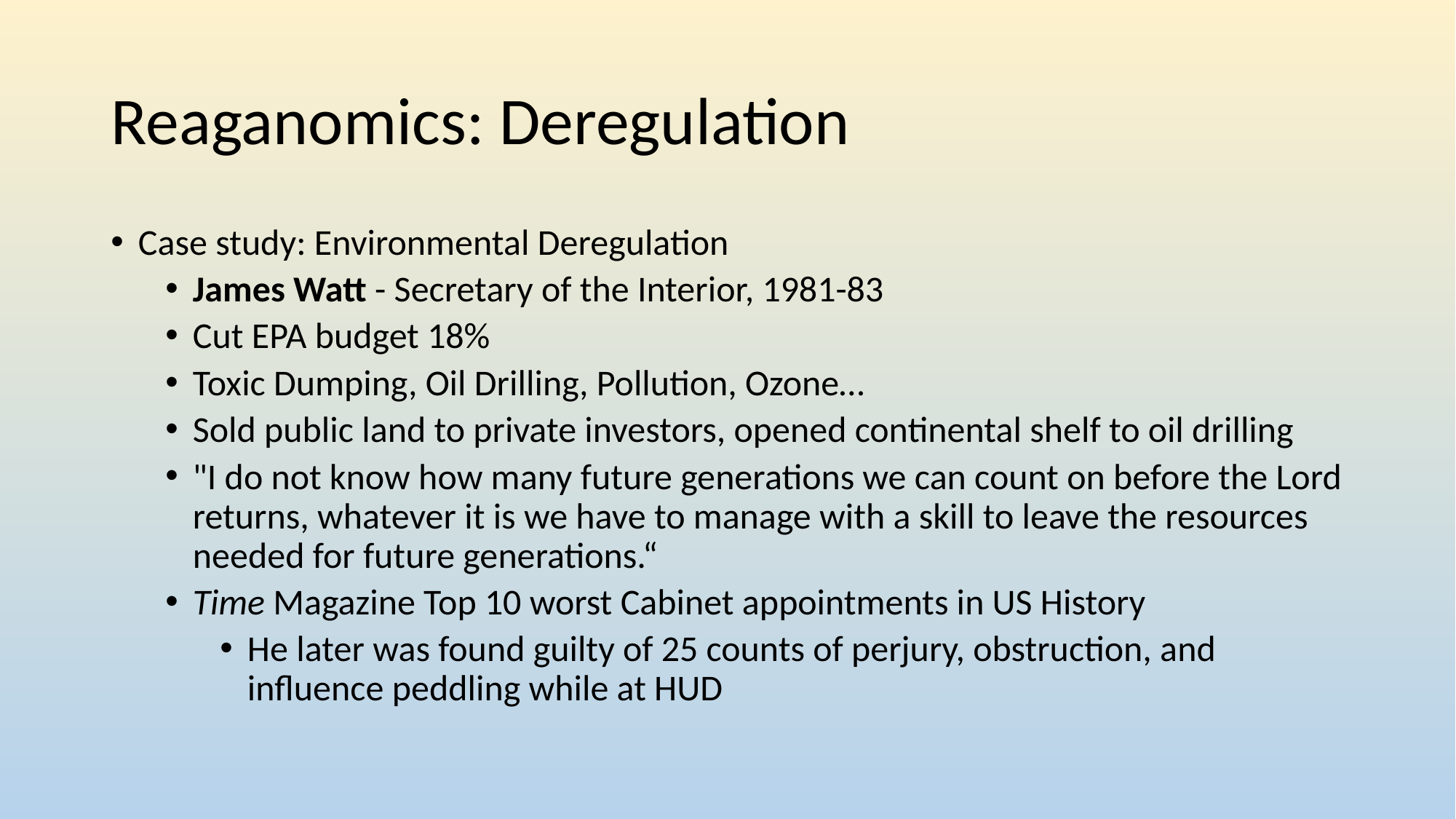

# Reaganomics: Deregulation
Case study: Environmental Deregulation
James Watt - Secretary of the Interior, 1981-83
Cut EPA budget 18%
Toxic Dumping, Oil Drilling, Pollution, Ozone…
Sold public land to private investors, opened continental shelf to oil drilling
"I do not know how many future generations we can count on before the Lord returns, whatever it is we have to manage with a skill to leave the resources needed for future generations.“
Time Magazine Top 10 worst Cabinet appointments in US History
He later was found guilty of 25 counts of perjury, obstruction, and influence peddling while at HUD